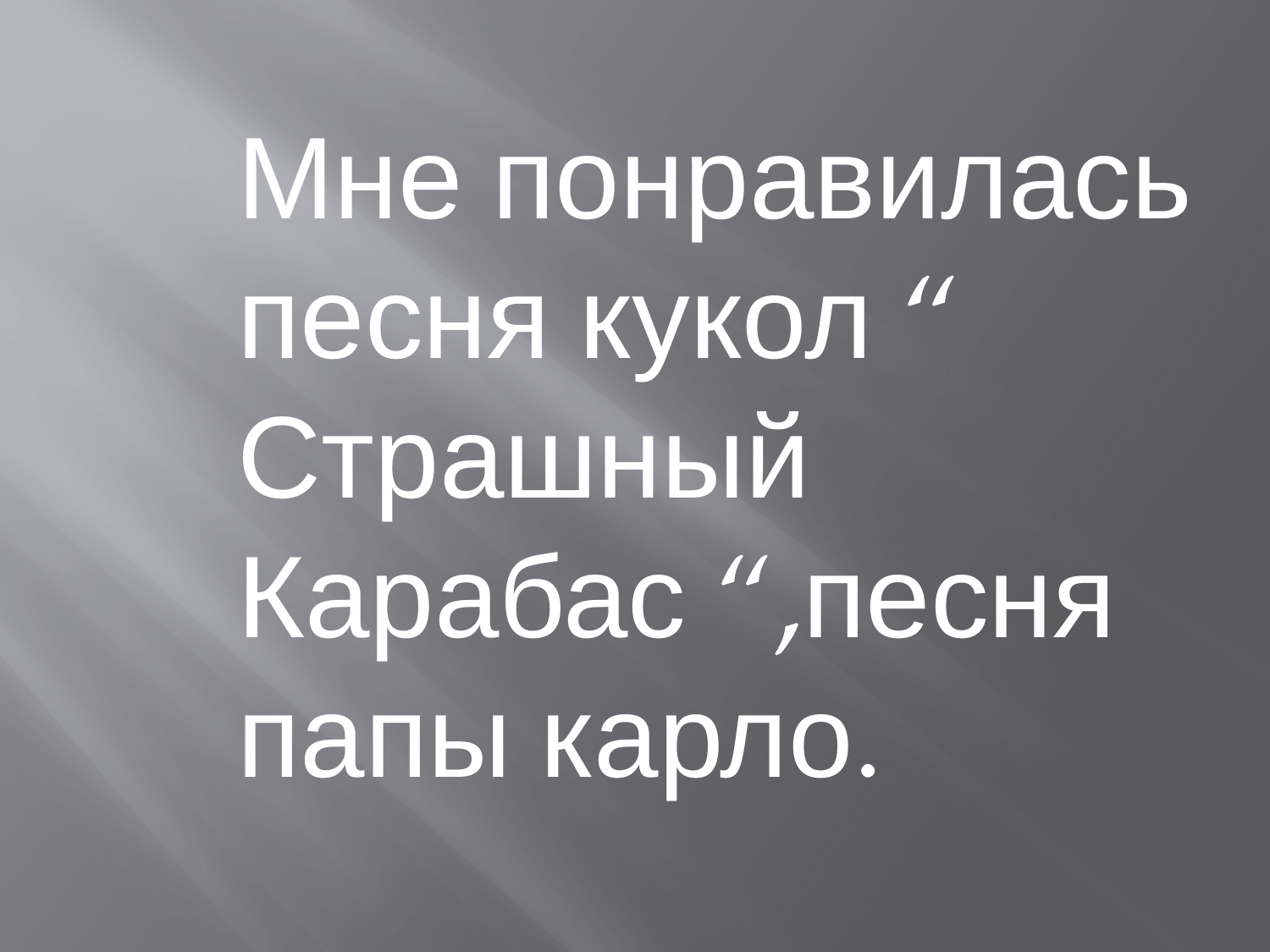

Мне понравилась песня кукол “ Страшный Карабас “,песня папы карло.